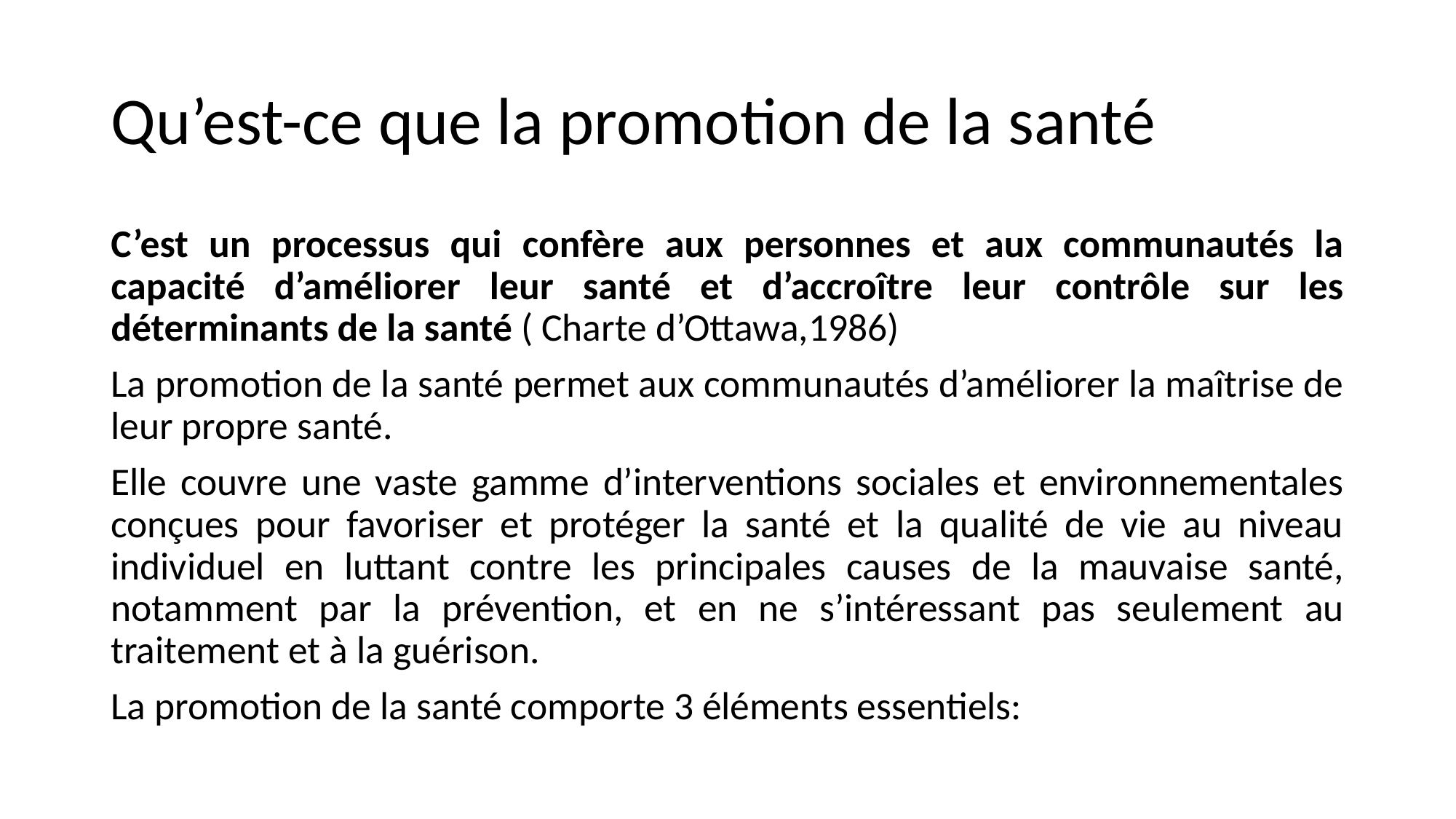

# Qu’est-ce que la promotion de la santé
C’est un processus qui confère aux personnes et aux communautés la capacité d’améliorer leur santé et d’accroître leur contrôle sur les déterminants de la santé ( Charte d’Ottawa,1986)
La promotion de la santé permet aux communautés d’améliorer la maîtrise de leur propre santé.
Elle couvre une vaste gamme d’interventions sociales et environnementales conçues pour favoriser et protéger la santé et la qualité de vie au niveau individuel en luttant contre les principales causes de la mauvaise santé, notamment par la prévention, et en ne s’intéressant pas seulement au traitement et à la guérison.
La promotion de la santé comporte 3 éléments essentiels: